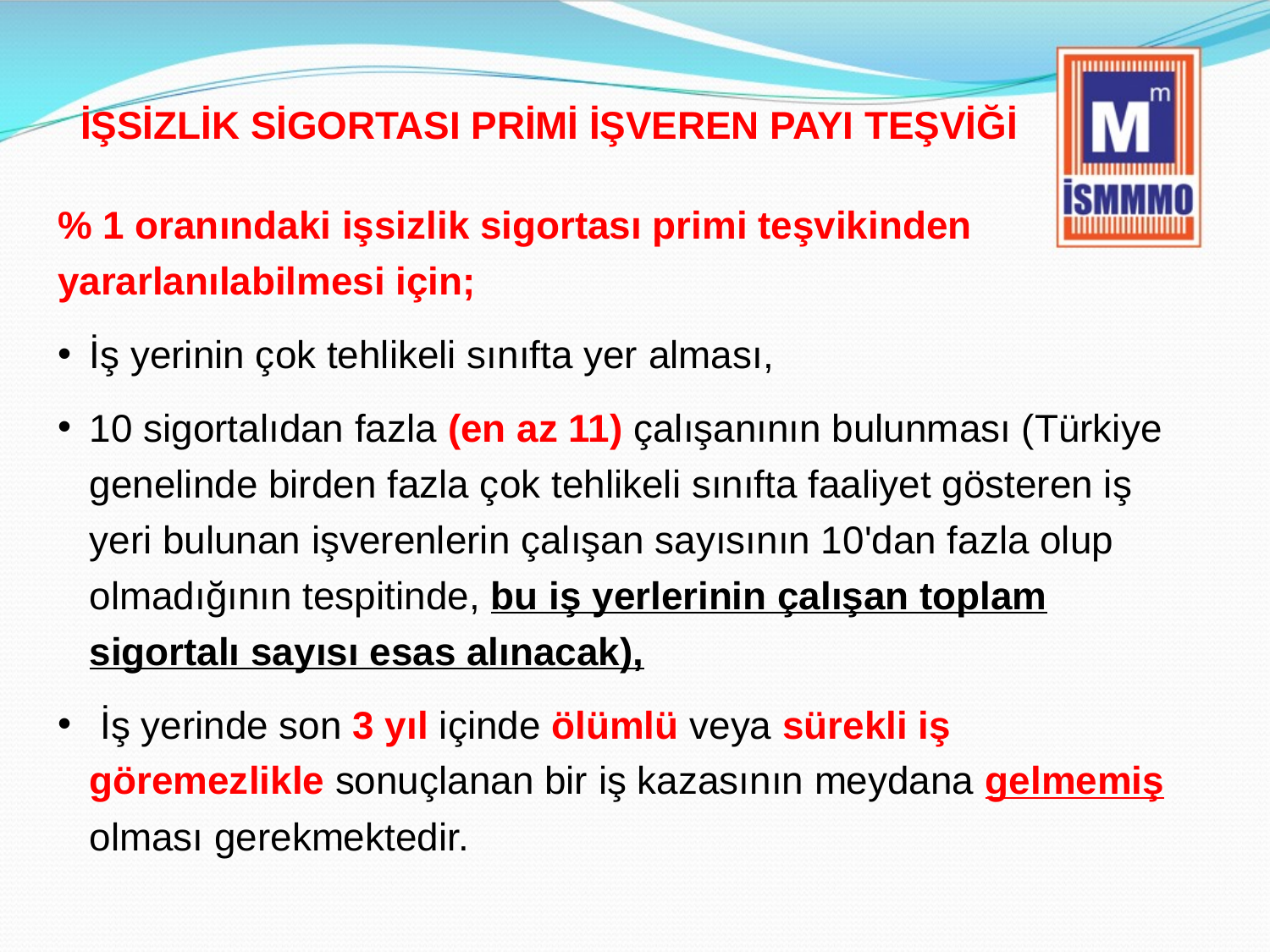

# İŞSİZLİK SİGORTASI PRİMİ İŞVEREN PAYI TEŞVİĞİ
% 1 oranındaki işsizlik sigortası primi teşvikinden yararlanılabilmesi için;
İş yerinin çok tehlikeli sınıfta yer alması,
10 sigortalıdan fazla (en az 11) çalışanının bulunması (Türkiye genelinde birden fazla çok tehlikeli sınıfta faaliyet gösteren iş yeri bulunan işverenlerin çalışan sayısının 10'dan fazla olup olmadığının tespitinde, bu iş yerlerinin çalışan toplam sigortalı sayısı esas alınacak),
 İş yerinde son 3 yıl içinde ölümlü veya sürekli iş göremezlikle sonuçlanan bir iş kazasının meydana gelmemiş olması gerekmektedir.